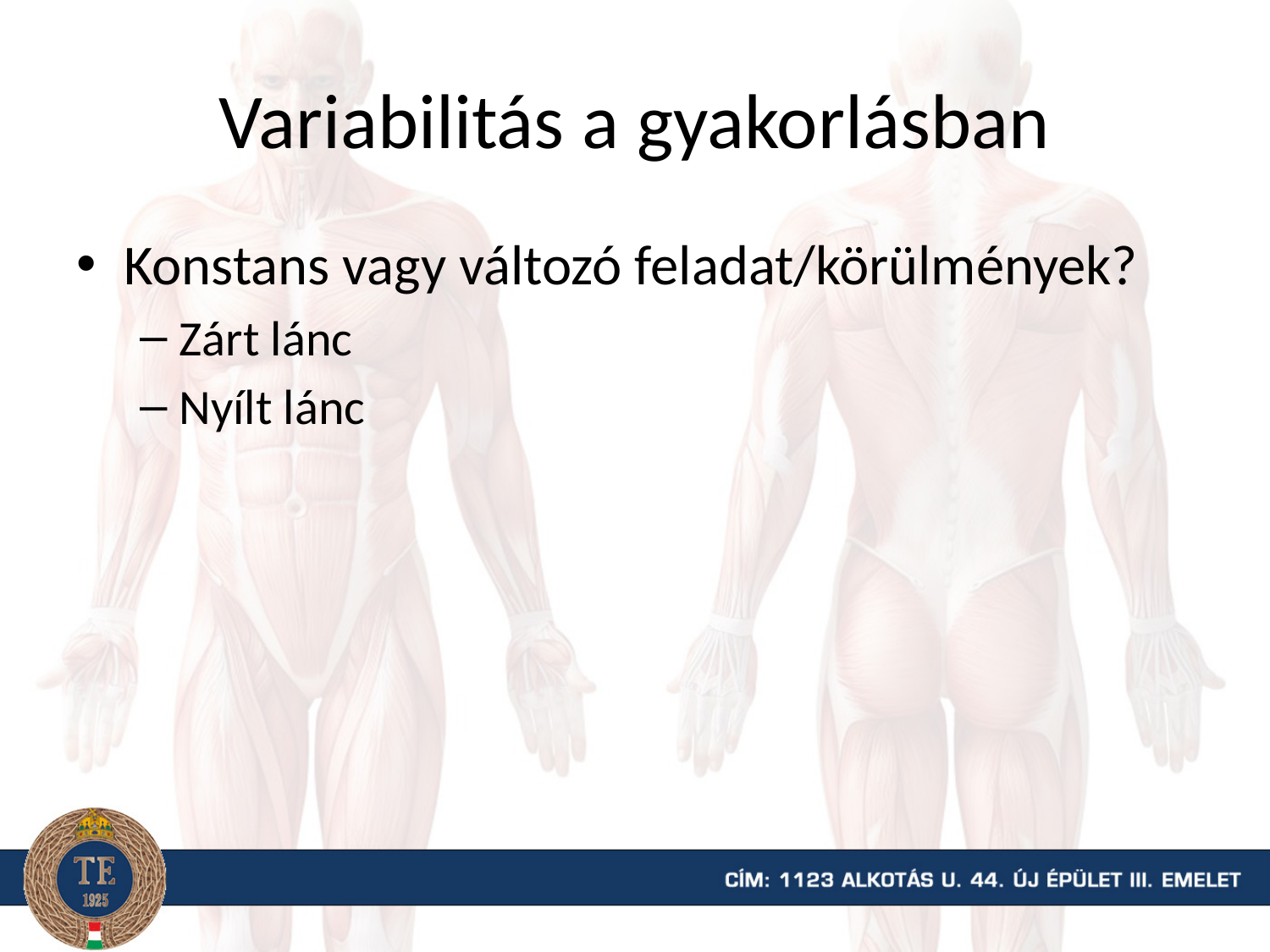

# Variabilitás a gyakorlásban
Konstans vagy változó feladat/körülmények?
Zárt lánc
Nyílt lánc